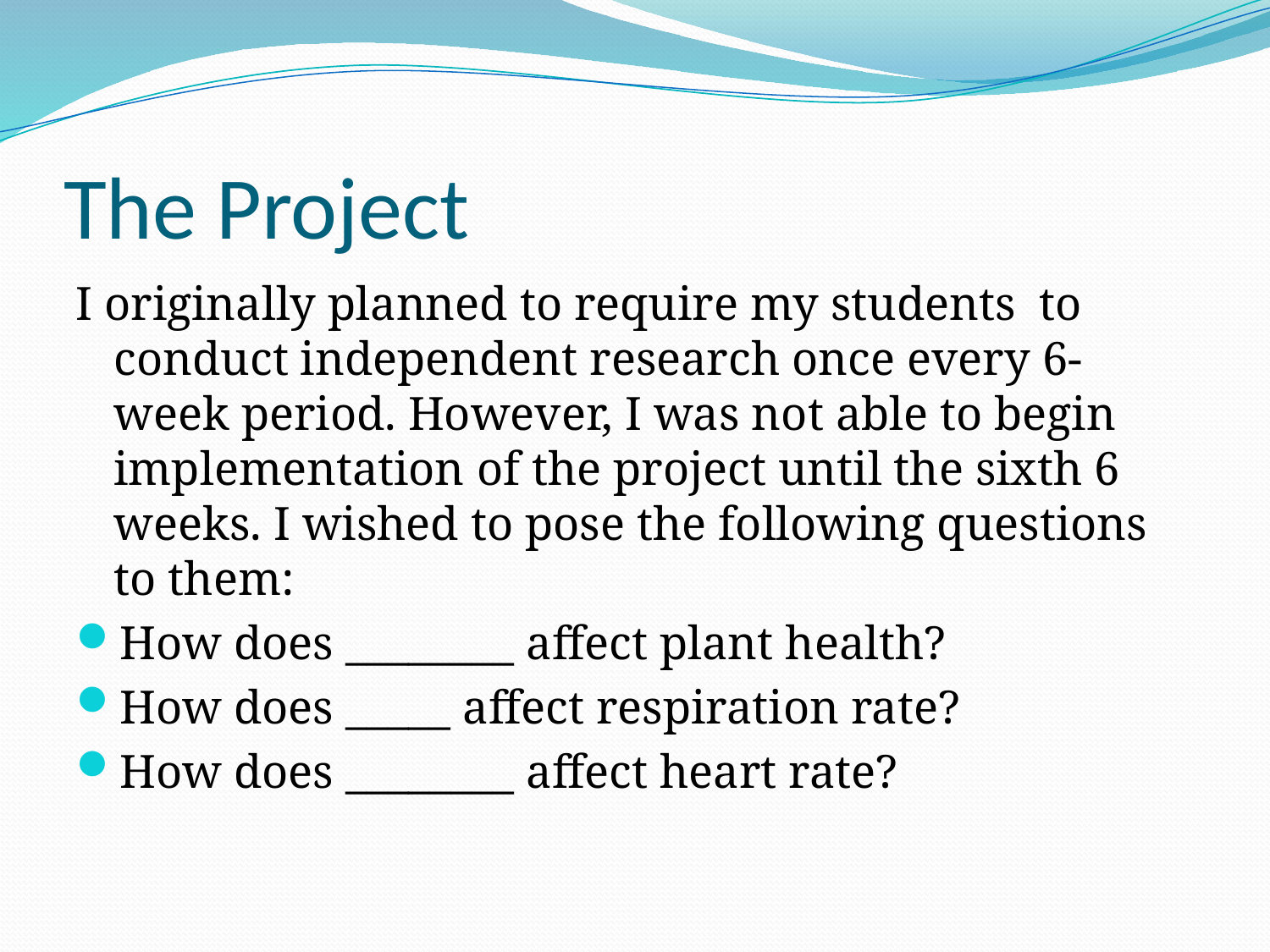

# The Project
I originally planned to require my students  to conduct independent research once every 6-week period. However, I was not able to begin implementation of the project until the sixth 6 weeks. I wished to pose the following questions to them:
How does ________ affect plant health?
How does _____ affect respiration rate?
How does ________ affect heart rate?